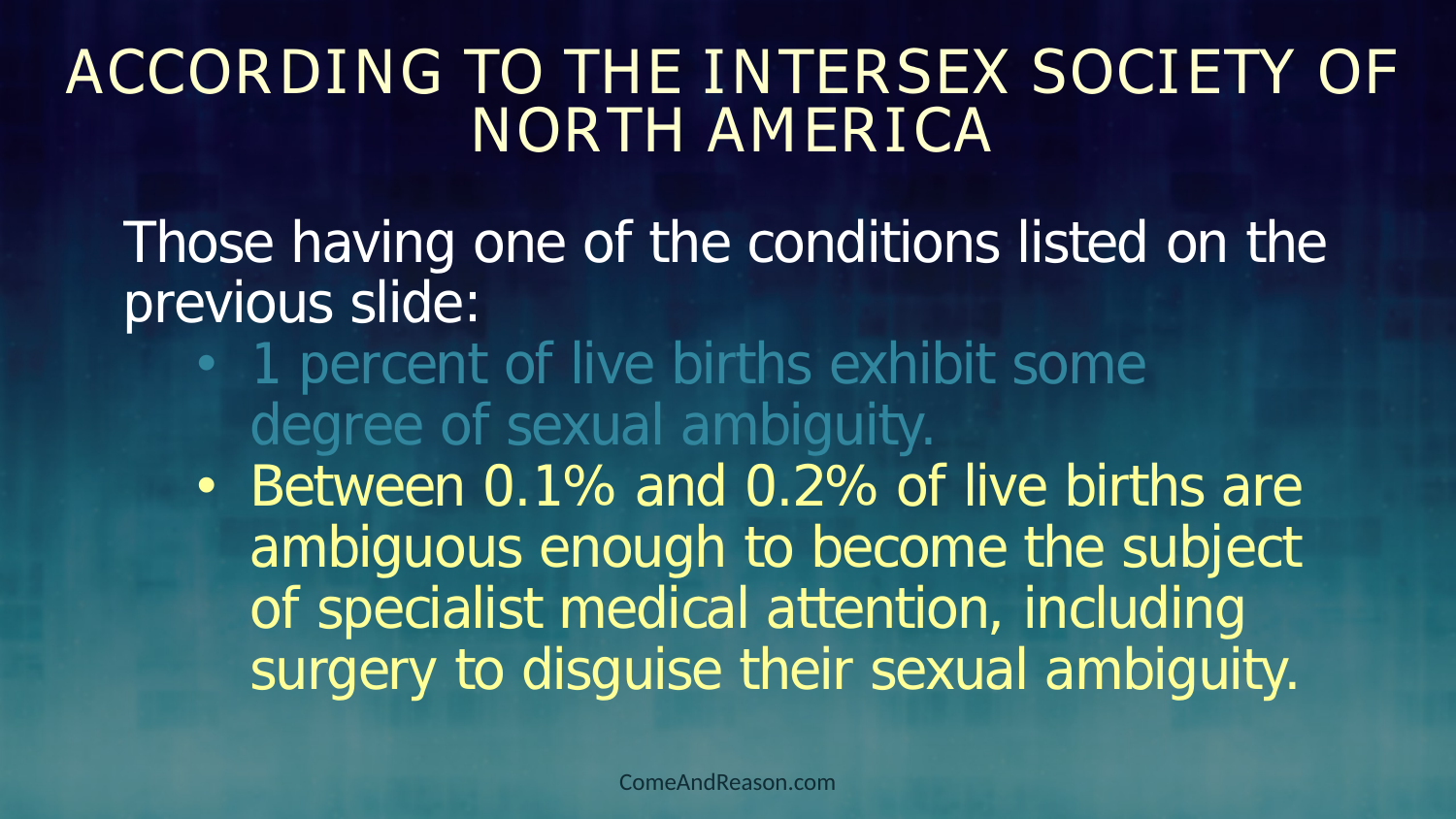

According to the Intersex Society of
North America
Those having one of the conditions listed on the previous slide:
1 percent of live births exhibit some degree of sexual ambiguity.
Between 0.1% and 0.2% of live births are ambiguous enough to become the subject of specialist medical attention, including surgery to disguise their sexual ambiguity.

ComeAndReason.com